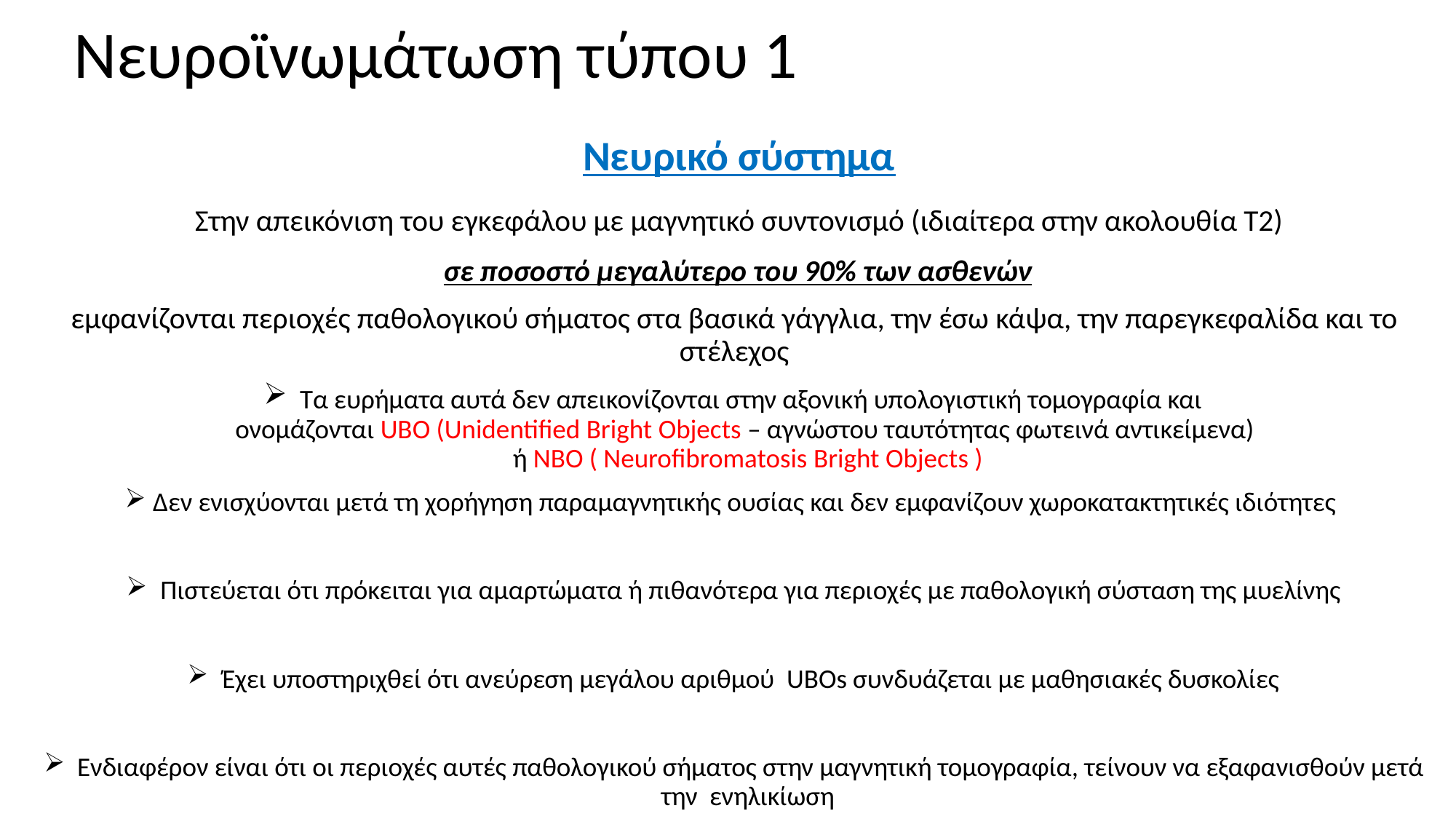

# Νευροϊνωμάτωση τύπου 1
 Νευρικό σύστημα
 Στην απεικόνιση του εγκεφάλου με μαγνητικό συντονισμό (ιδιαίτερα στην ακολουθία Τ2)
 σε ποσοστό μεγαλύτερο του 90% των ασθενών
εμφανίζονται περιοχές παθολογικού σήματος στα βασικά γάγγλια, την έσω κάψα, την παρεγκεφαλίδα και το στέλεχος
 Τα ευρήματα αυτά δεν απεικονίζονται στην αξονική υπολογιστική τομογραφία και ονομάζονται UBO (Unidentified Bright Objects – αγνώστου ταυτότητας φωτεινά αντικείμενα)  ή NBO ( Neurofibromatosis Bright Objects )
Δεν ενισχύονται μετά τη χορήγηση παραμαγνητικής ουσίας και δεν εμφανίζουν χωροκατακτητικές ιδιότητες

 Πιστεύεται ότι πρόκειται για αμαρτώματα ή πιθανότερα για περιοχές με παθολογική σύσταση της μυελίνης

 Έχει υποστηριχθεί ότι ανεύρεση μεγάλου αριθμού  UBOs συνδυάζεται με μαθησιακές δυσκολίες

 Ενδιαφέρον είναι ότι οι περιοχές αυτές παθολογικού σήματος στην μαγνητική τομογραφία, τείνουν να εξαφανισθούν μετά την  ενηλικίωση